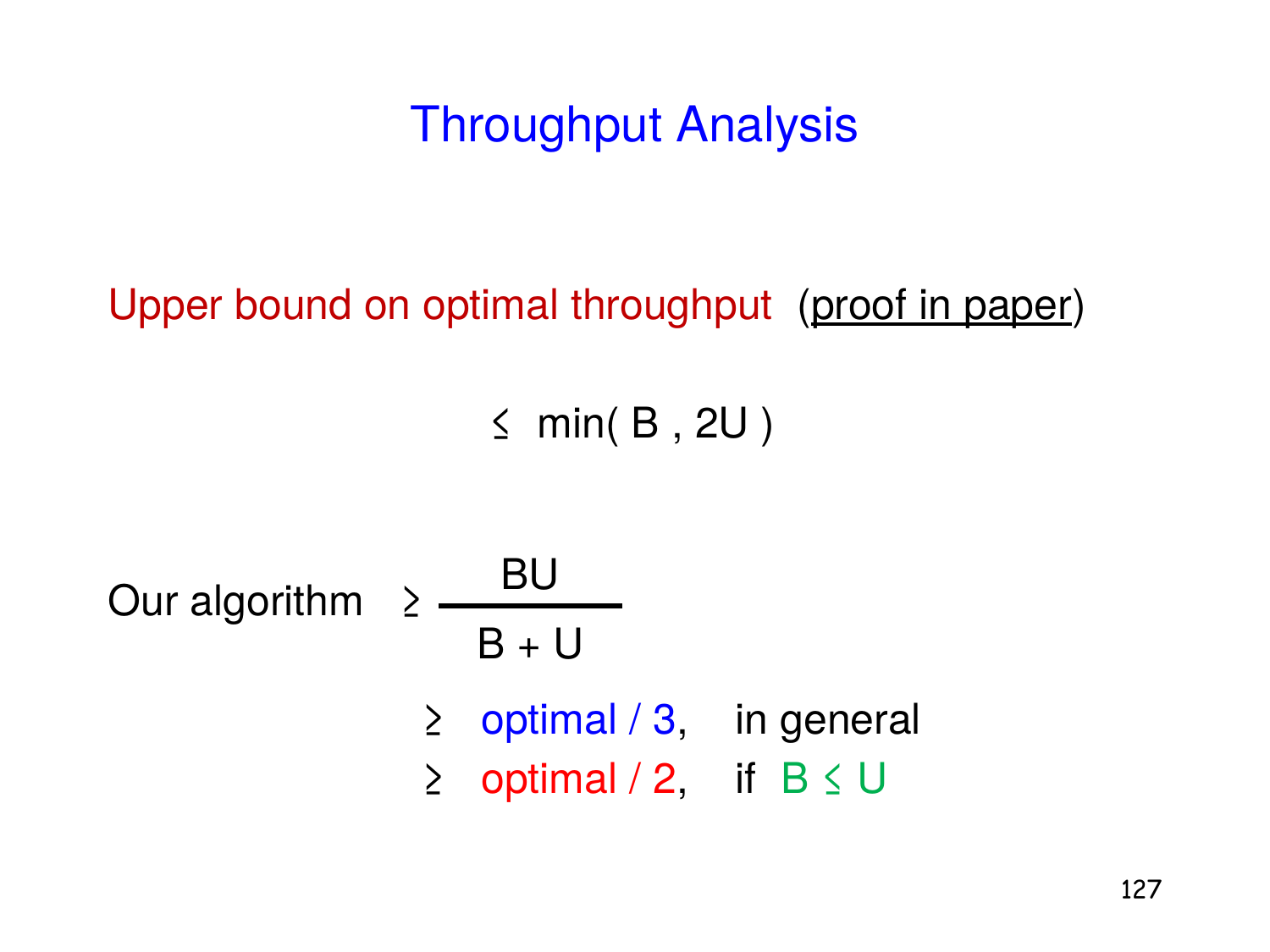

# Throughput Analysis

Upper bound on optimal throughput  (proof in paper)

			≤  min( B , 2U )

Our algorithm   ≥

		     ≥   optimal / 3,    in general
		     ≥   optimal / 2,    if  B ≤ U

BU
B + U

127